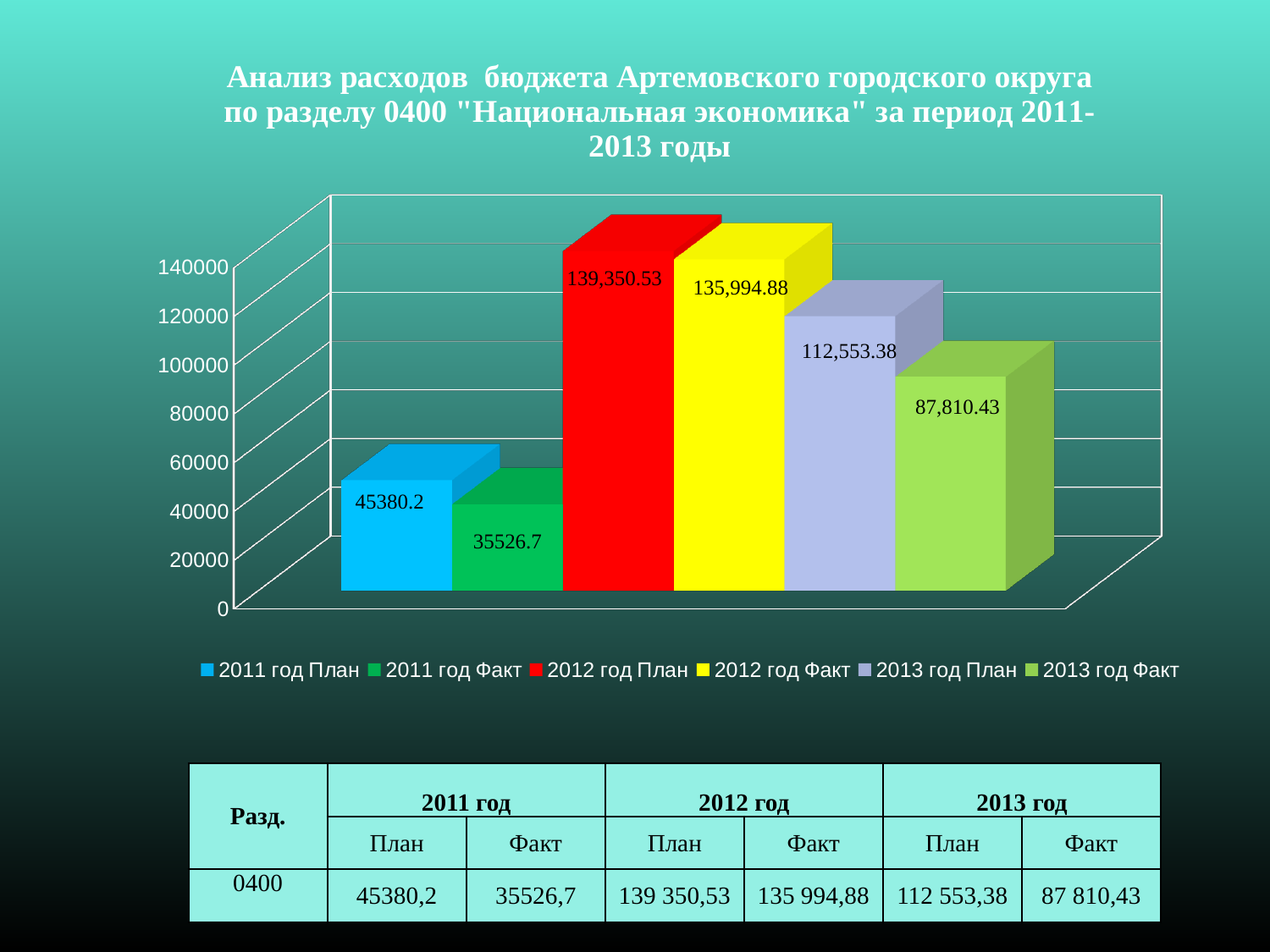

[unsupported chart]

| Разд. | 2011 год |  | 2012 год |  | 2013 год |  |
| --- | --- | --- | --- | --- | --- | --- |
|  | План | Факт | План | Факт | План | Факт |
| 0400 | 45380,2 | 35526,7 | 139 350,53 | 135 994,88 | 112 553,38 | 87 810,43 |